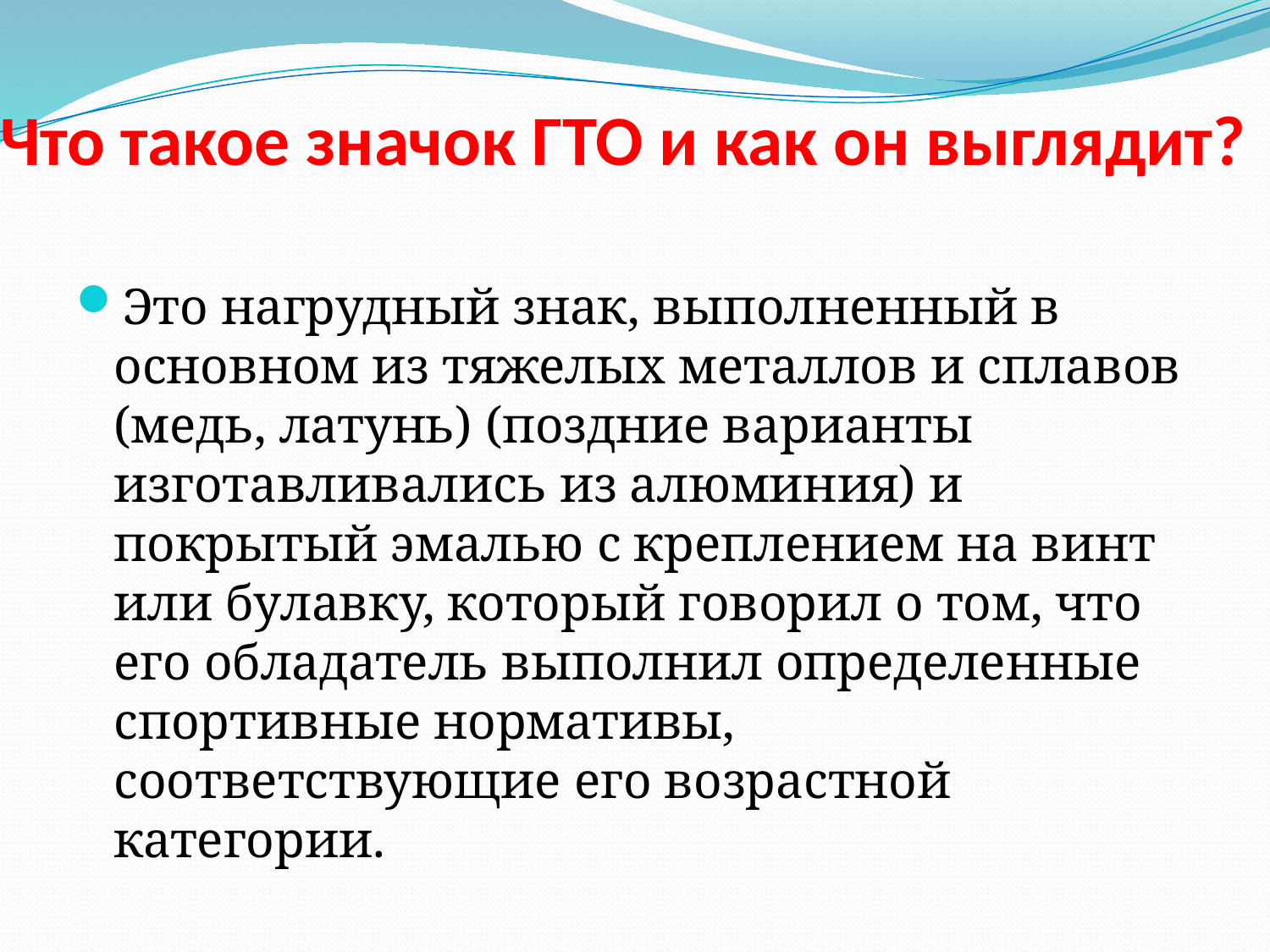

# Что такое значок ГТО и как он выглядит?
Это нагрудный знак, выполненный в основном из тяжелых металлов и сплавов (медь, латунь) (поздние варианты изготавливались из алюминия) и покрытый эмалью с креплением на винт или булавку, который говорил о том, что его обладатель выполнил определенные спортивные нормативы, соответствующие его возрастной категории.